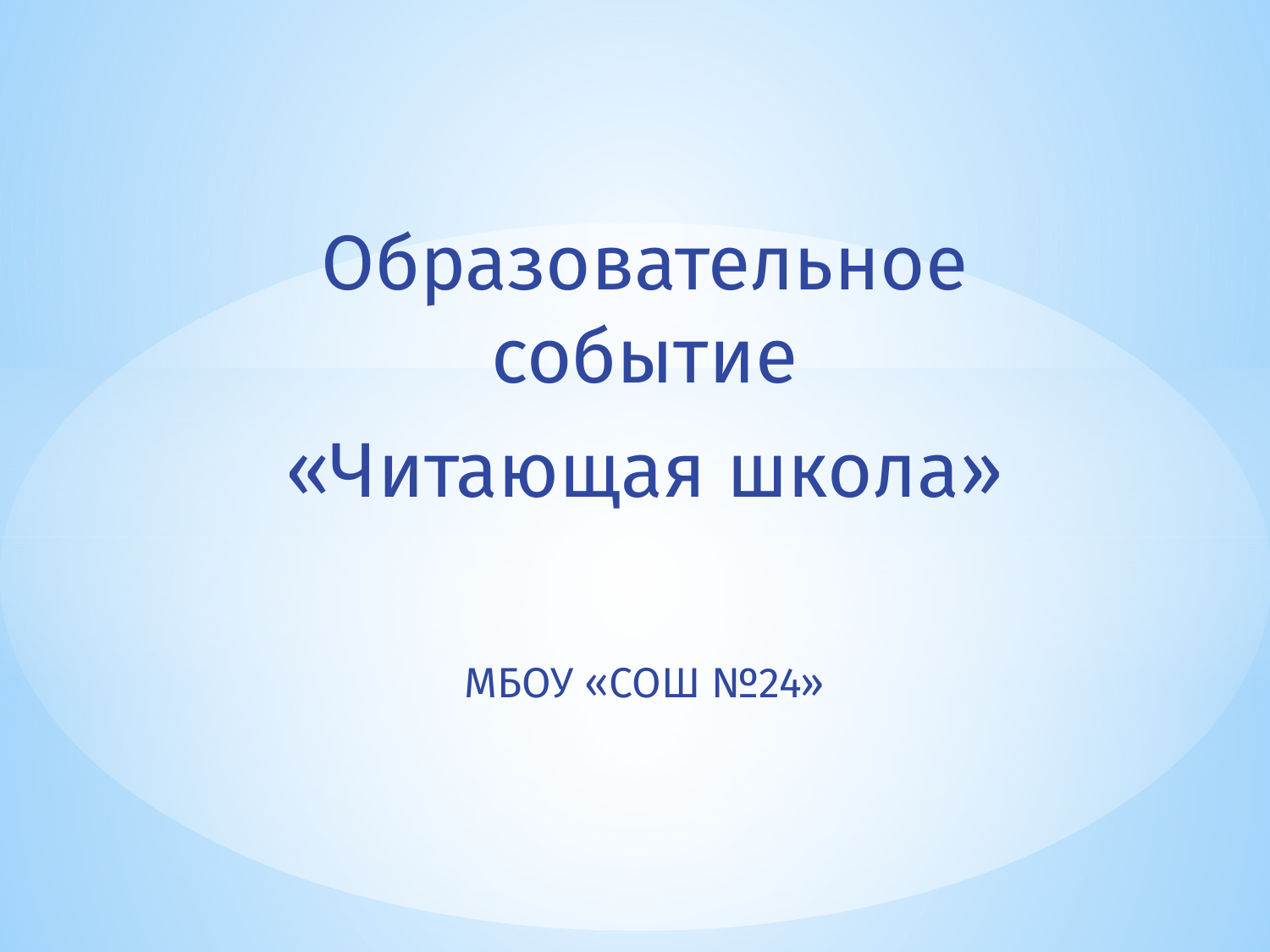

Образовательное событие
«Читающая школа»

МБОУ «СОШ №24»

#